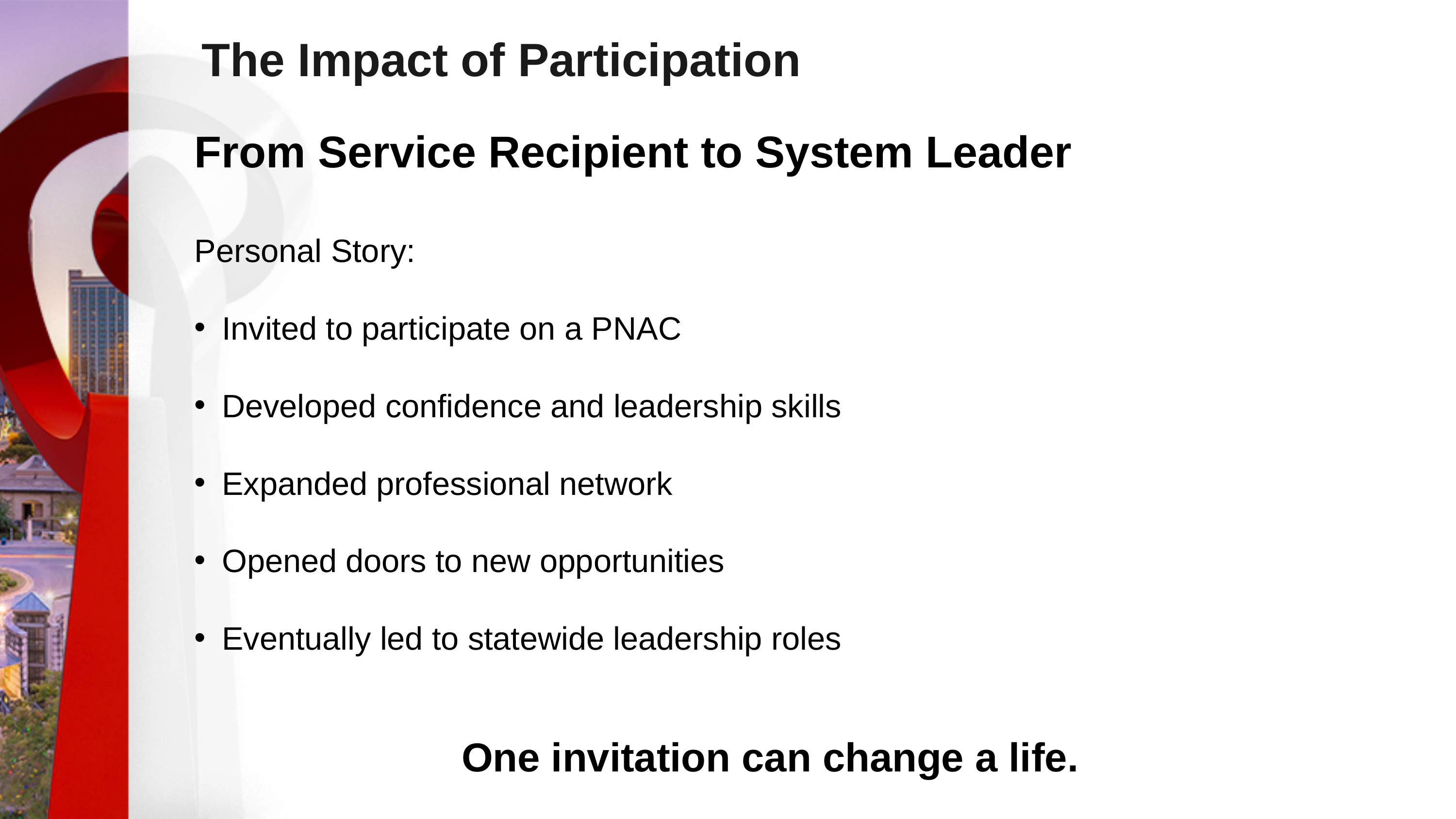

# The Impact of Participation
From Service Recipient to System Leader

Personal Story:

Invited to participate on a PNAC

Developed confidence and leadership skills

Expanded professional network

Opened doors to new opportunities

Eventually led to statewide leadership roles

One invitation can change a life.